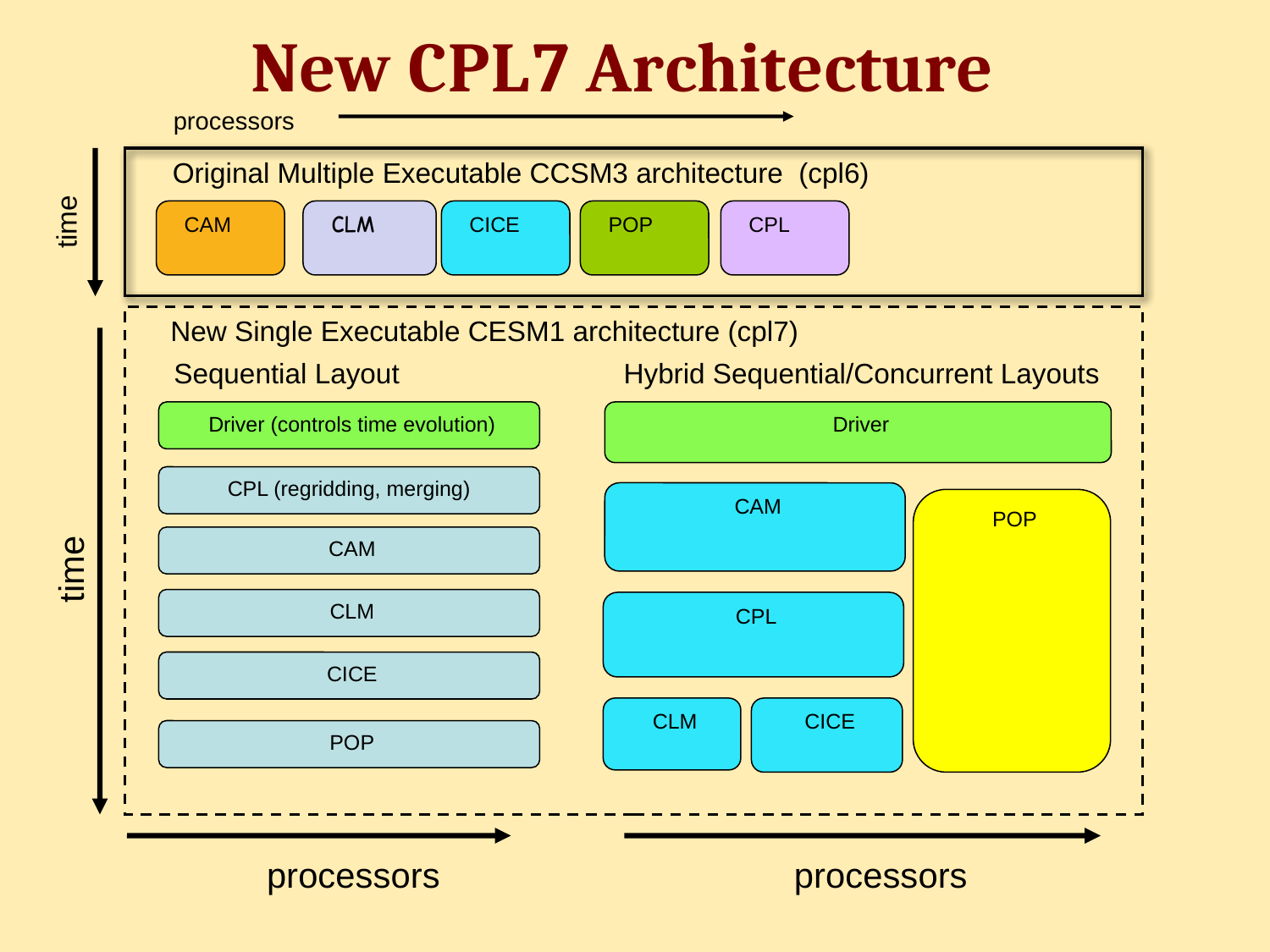

# New CPL7 Architecture
processors

Original Multiple Executable CCSM3 architecture  (cpl6)
time
  CAM
  CLM
  CICE
  POP
  CPL

New Single Executable CESM1 architecture (cpl7)

Sequential Layout
 Driver (controls time evolution)
CPL (regridding, merging)
 CAM
time
 CLM
 CICE
 POP

processors
Hybrid Sequential/Concurrent Layouts
 Driver
 CAM
 POP
 CPL
 CLM
 CICE

processors